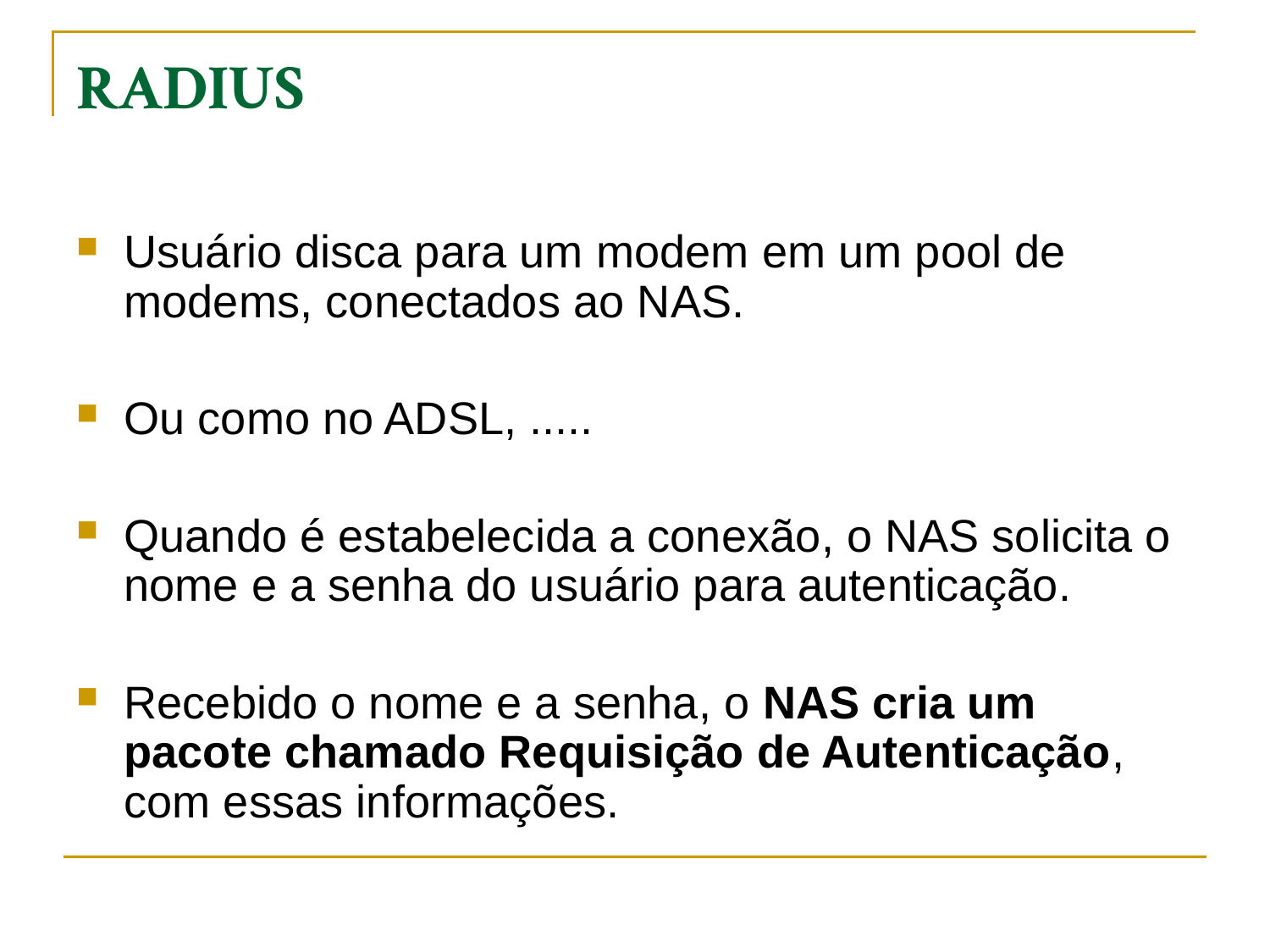

# RADIUS
Usuário disca para um modem em um pool de modems, conectados ao NAS.

Ou como no ADSL, .....

Quando é estabelecida a conexão, o NAS solicita o nome e a senha do usuário para autenticação.

Recebido o nome e a senha, o NAS cria um pacote chamado Requisição de Autenticação, com essas informações.